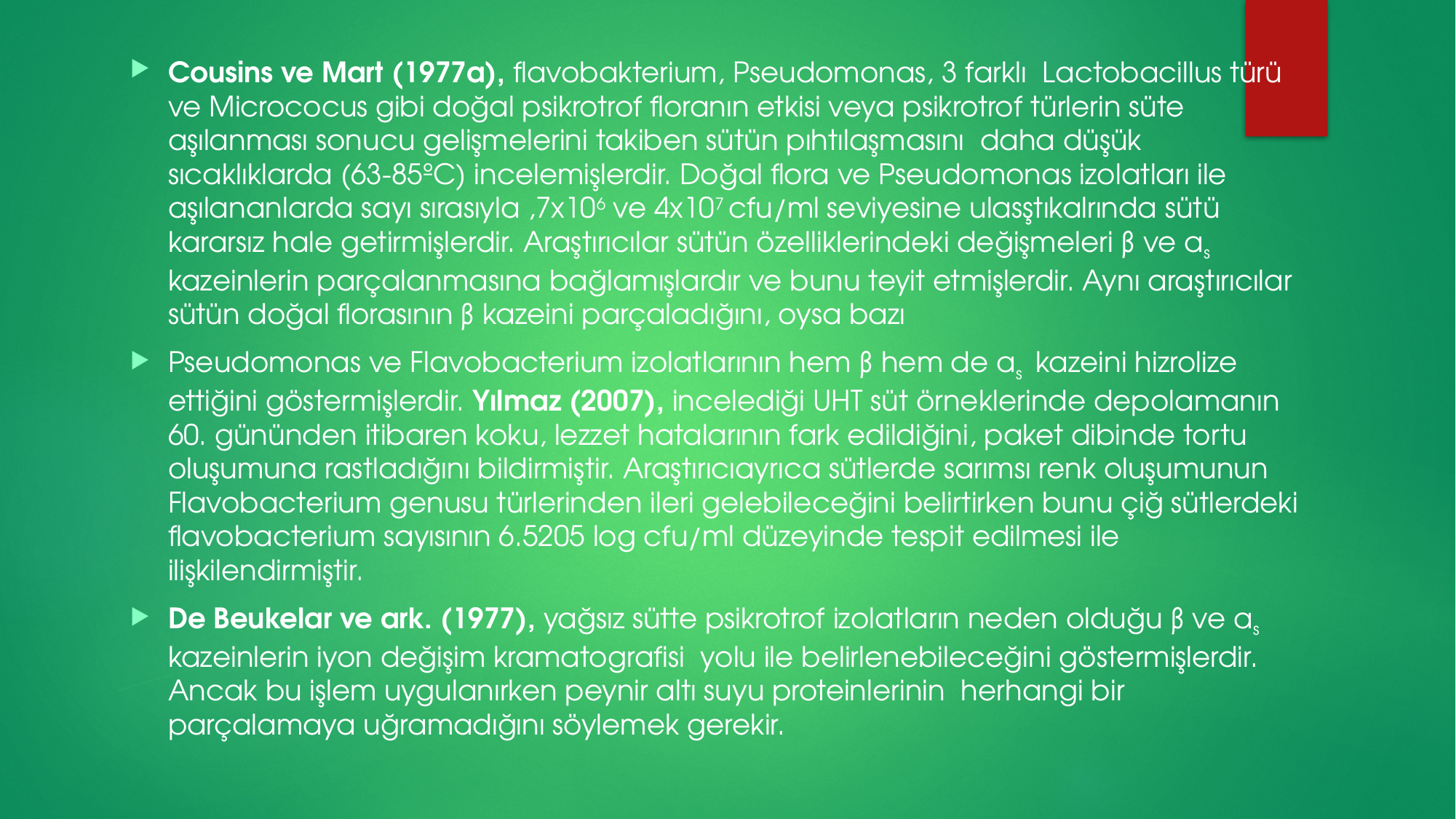

Cousins ve Mart (1977a), flavobakterium, Pseudomonas, 3 farklı  Lactobacillus türü ve Micrococus gibi doğal psikrotrof floranın etkisi veya psikrotrof türlerin süte aşılanması sonucu gelişmelerini takiben sütün pıhtılaşmasını  daha düşük sıcaklıklarda (63-85ºC) incelemişlerdir. Doğal flora ve Pseudomonas izolatları ile aşılananlarda sayı sırasıyla ,7x106 ve 4x107 cfu/ml seviyesine ulasştıkalrında sütü kararsız hale getirmişlerdir. Araştırıcılar sütün özelliklerindeki değişmeleri β ve as  kazeinlerin parçalanmasına bağlamışlardır ve bunu teyit etmişlerdir. Aynı araştırıcılar sütün doğal florasının β kazeini parçaladığını, oysa bazı
Pseudomonas ve Flavobacterium izolatlarının hem β hem de as   kazeini hizrolize ettiğini göstermişlerdir. Yılmaz (2007), incelediği UHT süt örneklerinde depolamanın 60. gününden itibaren koku, lezzet hatalarının fark edildiğini, paket dibinde tortu oluşumuna rastladığını bildirmiştir. Araştırıcıayrıca sütlerde sarımsı renk oluşumunun Flavobacterium genusu türlerinden ileri gelebileceğini belirtirken bunu çiğ sütlerdeki flavobacterium sayısının 6.5205 log cfu/ml düzeyinde tespit edilmesi ile ilişkilendirmiştir.
De Beukelar ve ark. (1977), yağsız sütte psikrotrof izolatların neden olduğu β ve as  kazeinlerin iyon değişim kramatografisi  yolu ile belirlenebileceğini göstermişlerdir. Ancak bu işlem uygulanırken peynir altı suyu proteinlerinin  herhangi bir parçalamaya uğramadığını söylemek gerekir.